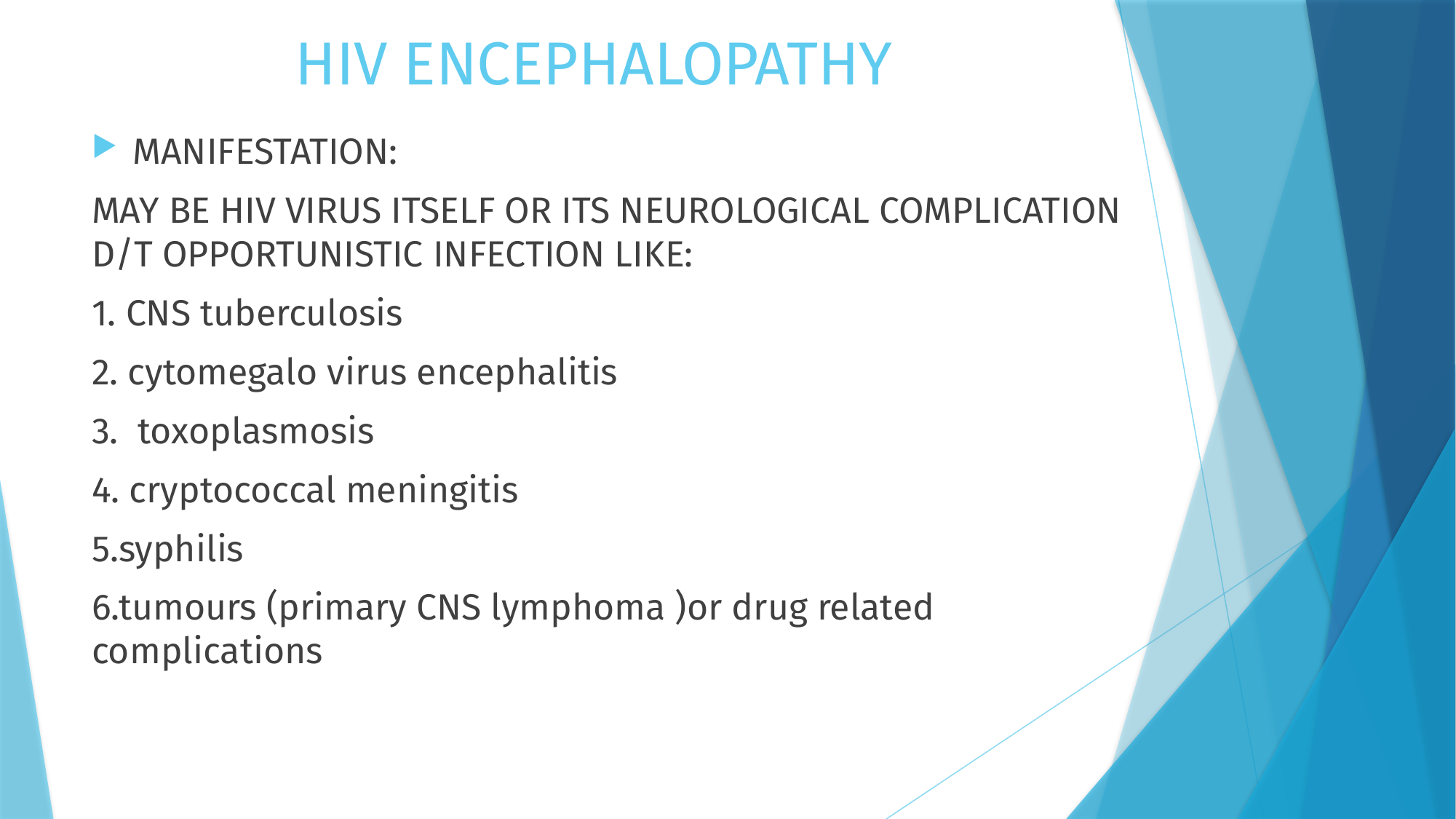

# HIV ENCEPHALOPATHY
MANIFESTATION:
MAY BE HIV VIRUS ITSELF OR ITS NEUROLOGICAL COMPLICATION D/T OPPORTUNISTIC INFECTION LIKE:
1. CNS tuberculosis
2. cytomegalo virus encephalitis
3.  toxoplasmosis
4. cryptococcal meningitis
5.syphilis
6.tumours (primary CNS lymphoma )or drug related complications